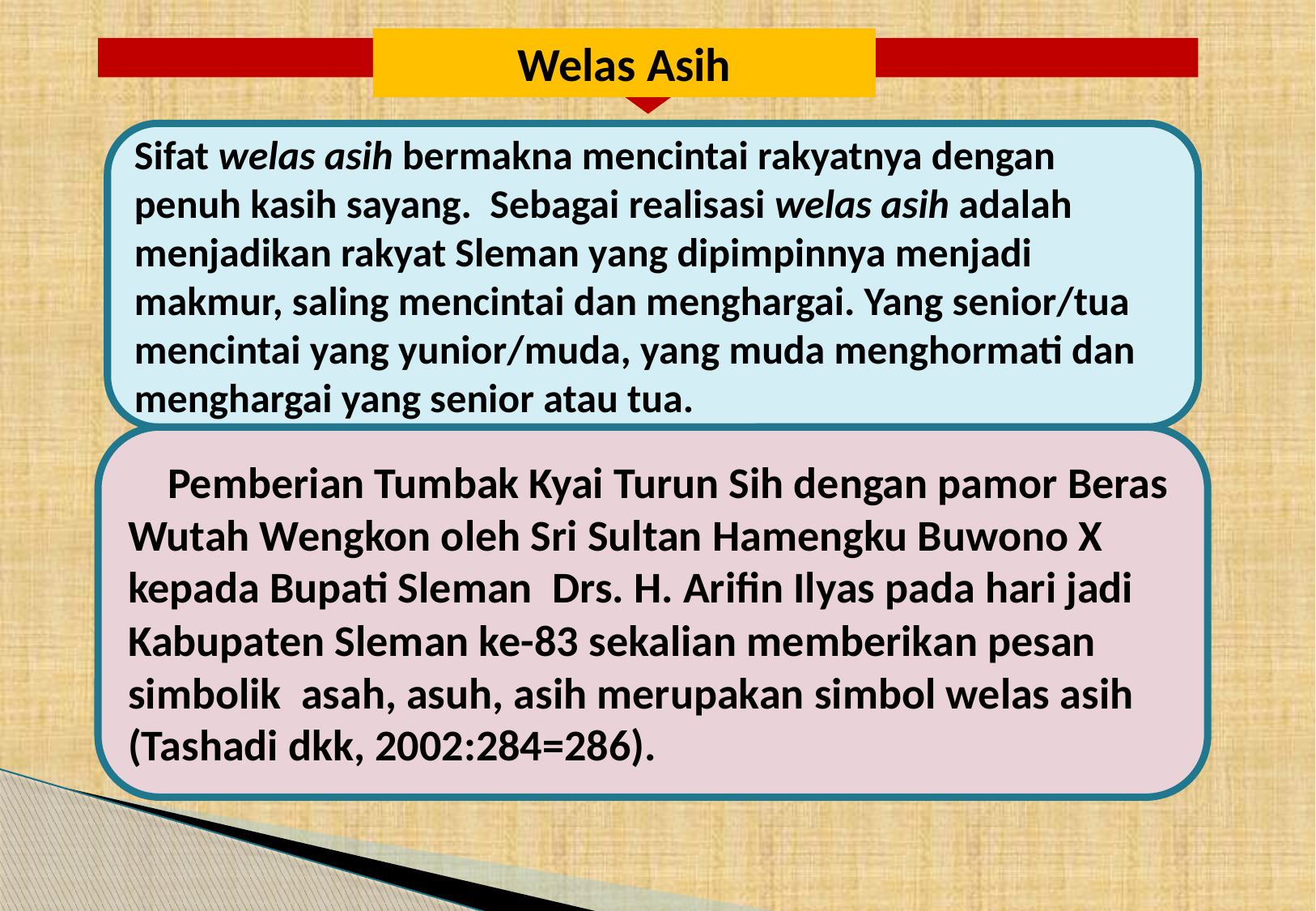

Welas Asih

Sifat welas asih bermakna mencintai rakyatnya dengan penuh kasih sayang.  Sebagai realisasi welas asih adalah menjadikan rakyat Sleman yang dipimpinnya menjadi makmur, saling mencintai dan menghargai. Yang senior/tua mencintai yang yunior/muda, yang muda menghormati dan menghargai yang senior atau tua.
    Pemberian Tumbak Kyai Turun Sih dengan pamor Beras Wutah Wengkon oleh Sri Sultan Hamengku Buwono X kepada Bupati Sleman  Drs. H. Arifin Ilyas pada hari jadi Kabupaten Sleman ke-83 sekalian memberikan pesan simbolik  asah, asuh, asih merupakan simbol welas asih (Tashadi dkk, 2002:284=286).